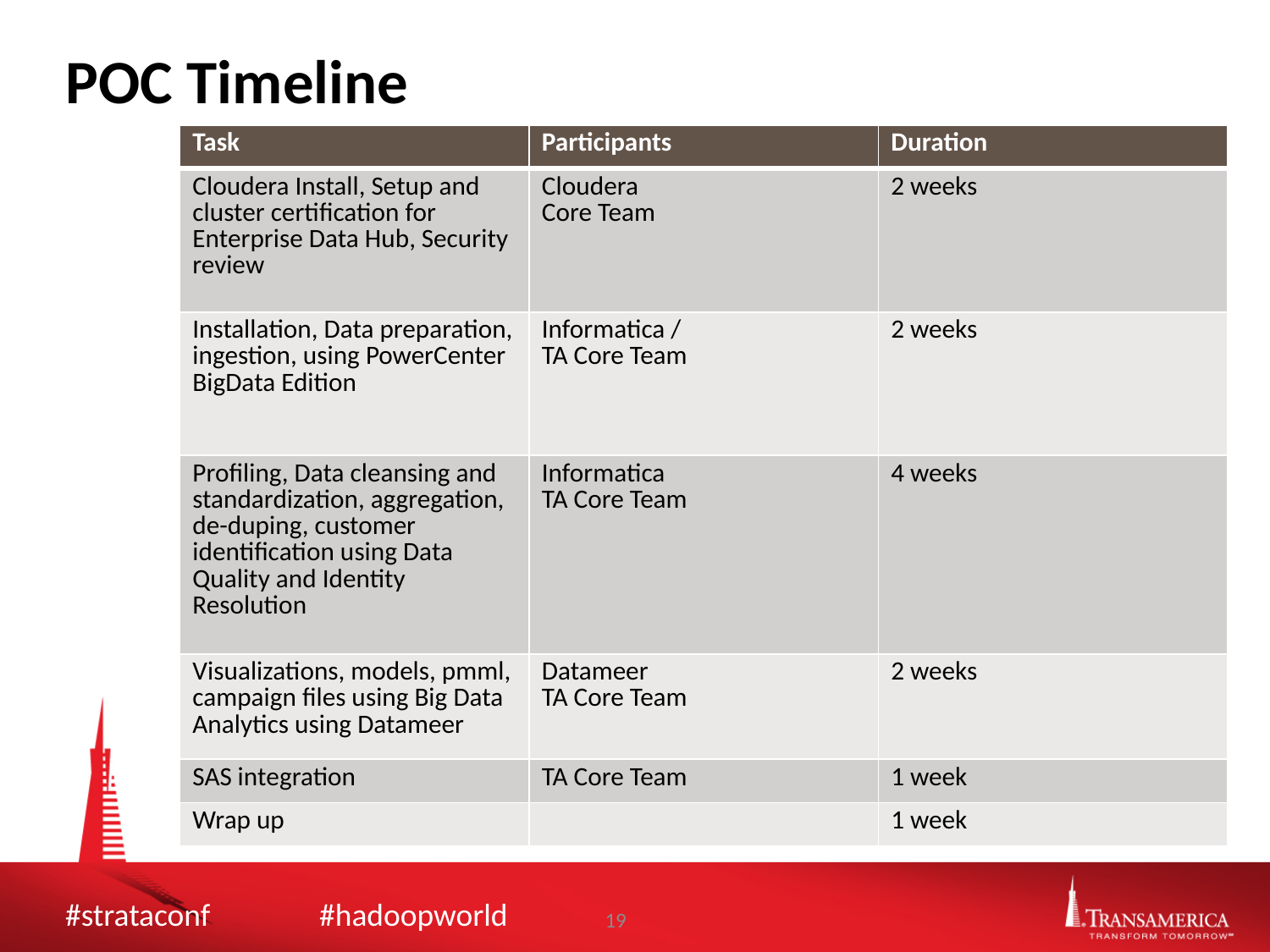

POC Timeline
| Task | Participants | Duration |
| --- | --- | --- |
| Cloudera Install, Setup and cluster certification for Enterprise Data Hub, Security review | Cloudera Core Team | 2 weeks |
| Installation, Data preparation, ingestion, using PowerCenter BigData Edition | Informatica / TA Core Team | 2 weeks |
| Profiling, Data cleansing and standardization, aggregation, de-duping, customer identification using Data Quality and Identity Resolution | Informatica TA Core Team | 4 weeks |
| Visualizations, models, pmml, campaign files using Big Data Analytics using Datameer | Datameer TA Core Team | 2 weeks |
| SAS integration | TA Core Team | 1 week |
| Wrap up |  | 1 week |